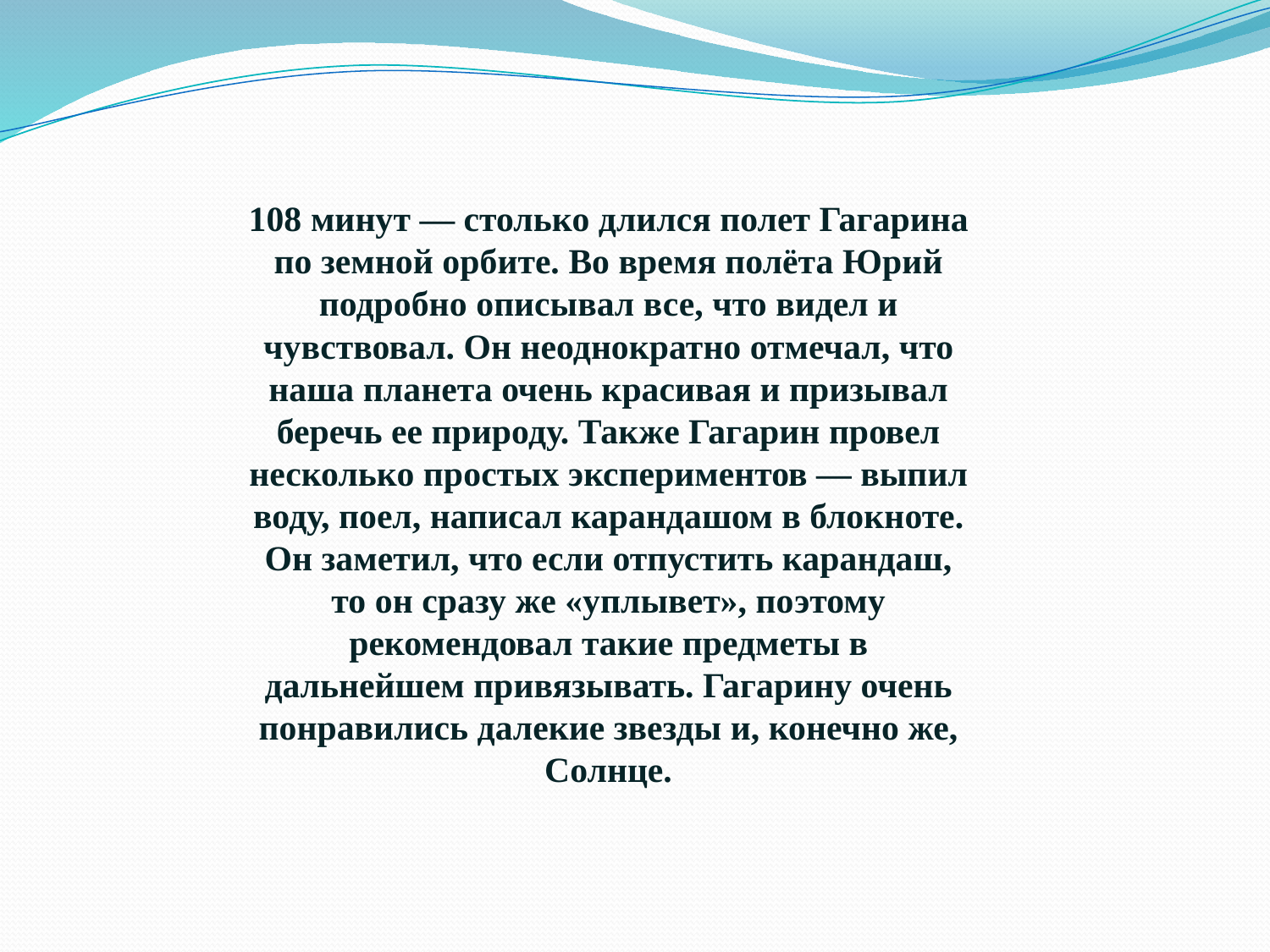

108 минут — столько длился полет Гагарина по земной орбите. Во время полёта Юрий подробно описывал все, что видел и чувствовал. Он неоднократно отмечал, что наша планета очень красивая и призывал беречь ее природу. Также Гагарин провел несколько простых экспериментов — выпил воду, поел, написал карандашом в блокноте. Он заметил, что если отпустить карандаш, то он сразу же «уплывет», поэтому рекомендовал такие предметы в дальнейшем привязывать. Гагарину очень понравились далекие звезды и, конечно же, Солнце.